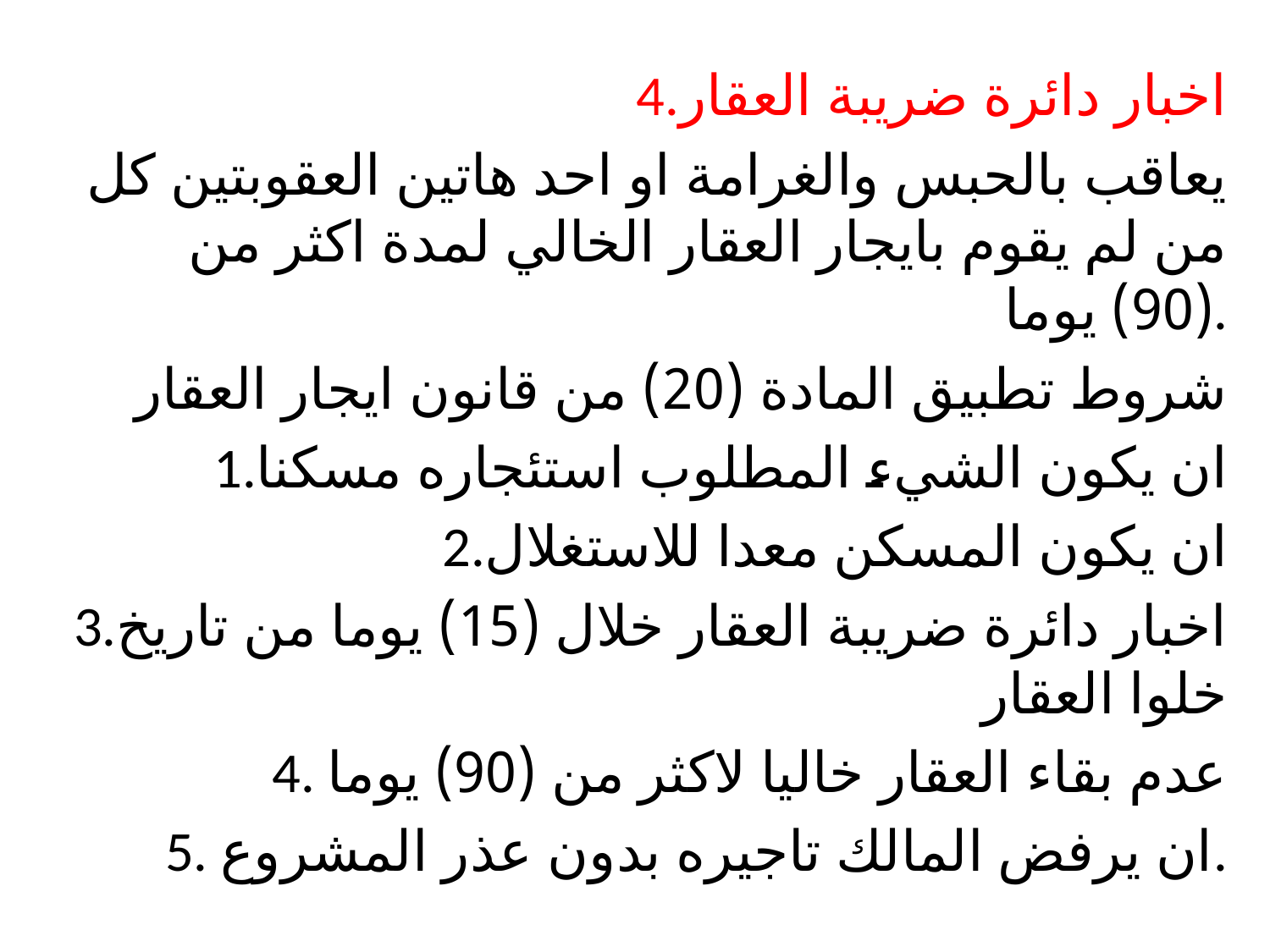

#
4.اخبار دائرة ضريبة العقار
يعاقب بالحبس والغرامة او احد هاتين العقوبتين كل من لم يقوم بايجار العقار الخالي لمدة اكثر من (90) يوما.
شروط تطبيق المادة (20) من قانون ايجار العقار
1.ان يكون الشيء المطلوب استئجاره مسكنا
2.ان يكون المسكن معدا للاستغلال
3.اخبار دائرة ضريبة العقار خلال (15) يوما من تاريخ خلوا العقار
4. عدم بقاء العقار خاليا لاكثر من (90) يوما
5. ان يرفض المالك تاجيره بدون عذر المشروع.